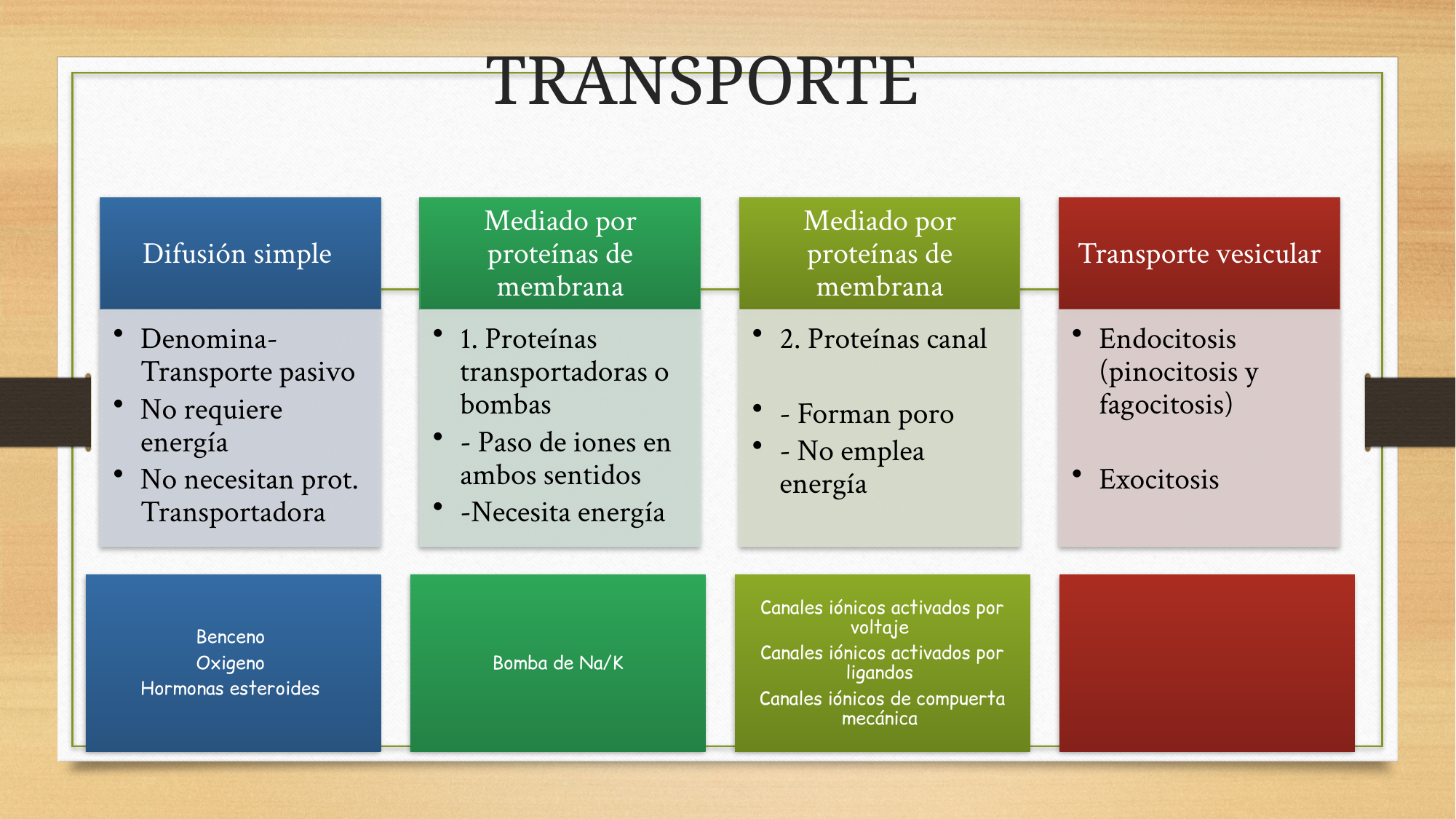

# TRANSPORTE
Difusión simple
Denomina-Transporte pasivo
No requiere energía
No necesitan prot. Transportadora
Mediado por proteínas de membrana
1. Proteínas transportadoras o bombas
- Paso de iones en ambos sentidos
-Necesita energía
Mediado por proteínas de membrana
2. Proteínas canal

- Forman poro
- No emplea energía
Transporte vesicular
Endocitosis (pinocitosis y fagocitosis)

Exocitosis

Benceno
Oxigeno
Hormonas esteroides
Bomba de Na/K
Canales iónicos activados por voltaje
Canales iónicos activados por ligandos
Canales iónicos de compuerta mecánica